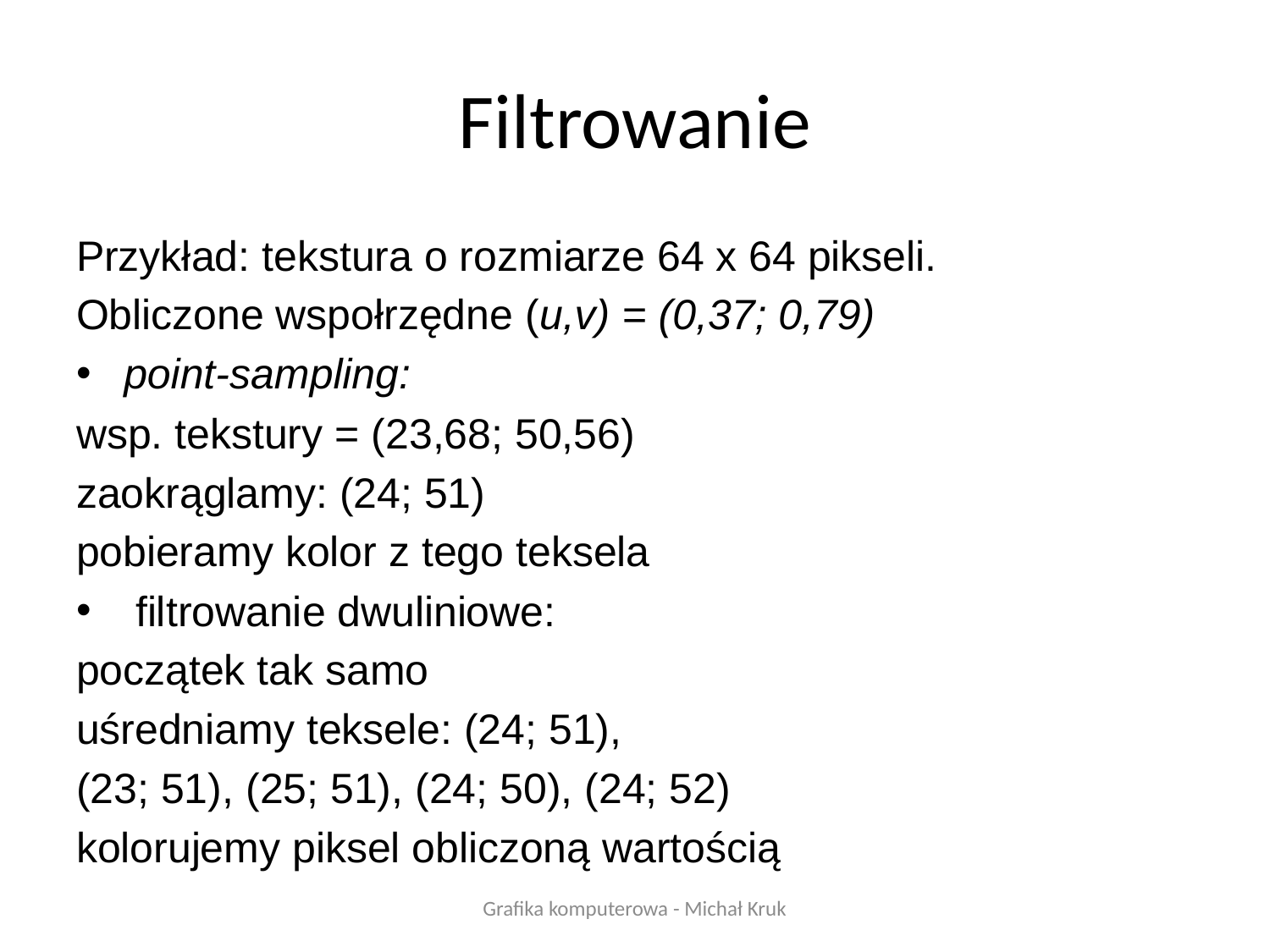

# Filtrowanie
Przykład: tekstura o rozmiarze 64 x 64 pikseli.
Obliczone wspołrzędne (u,v) = (0,37; 0,79)
point-sampling:
wsp. tekstury = (23,68; 50,56)
zaokrąglamy: (24; 51)
pobieramy kolor z tego teksela
 filtrowanie dwuliniowe:
początek tak samo
uśredniamy teksele: (24; 51),
(23; 51), (25; 51), (24; 50), (24; 52)
kolorujemy piksel obliczoną wartością
Grafika komputerowa - Michał Kruk